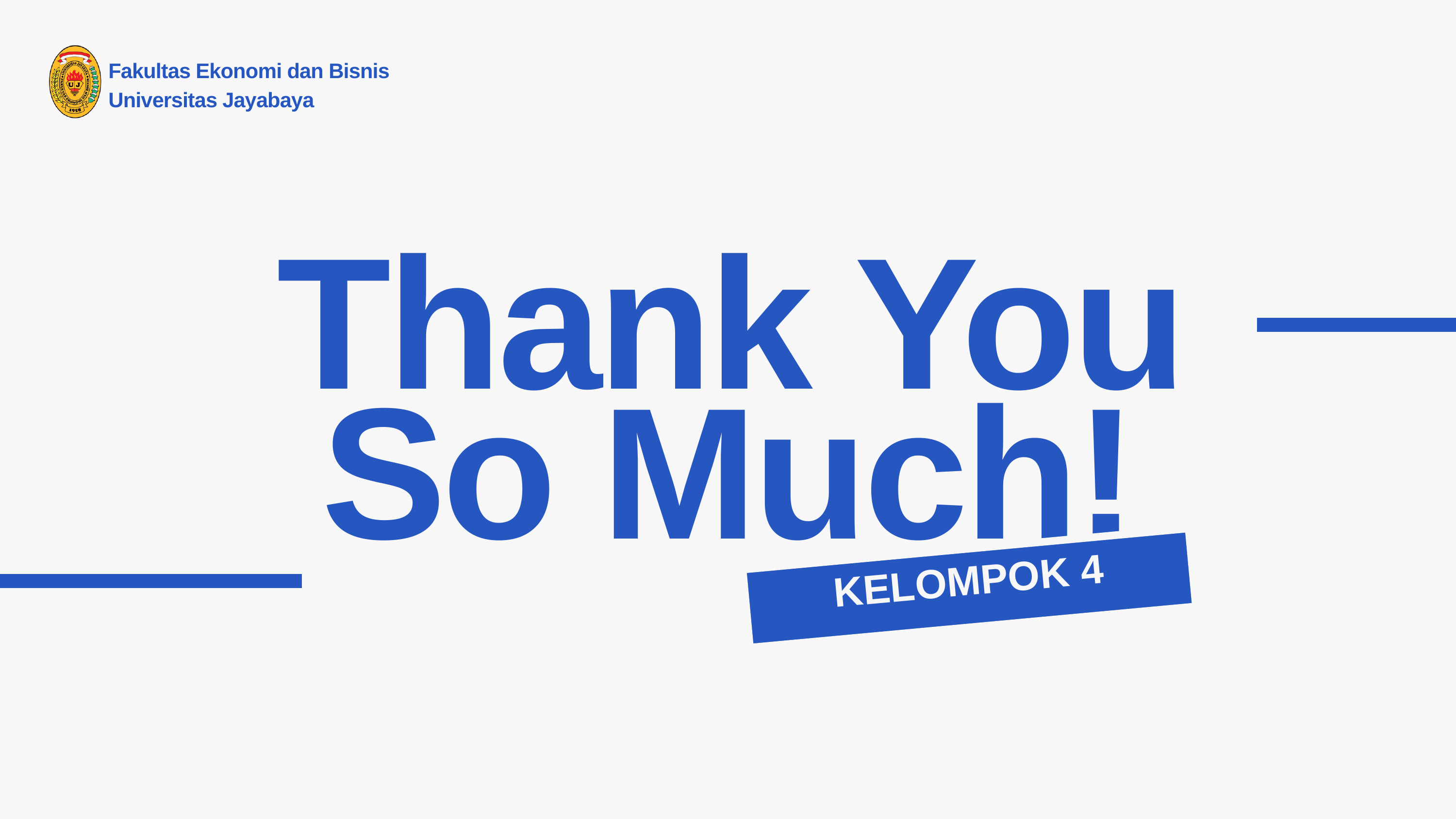

Fakultas Ekonomi dan Bisnis
Universitas Jayabaya

Thank You So Much!

KELOMPOK 4